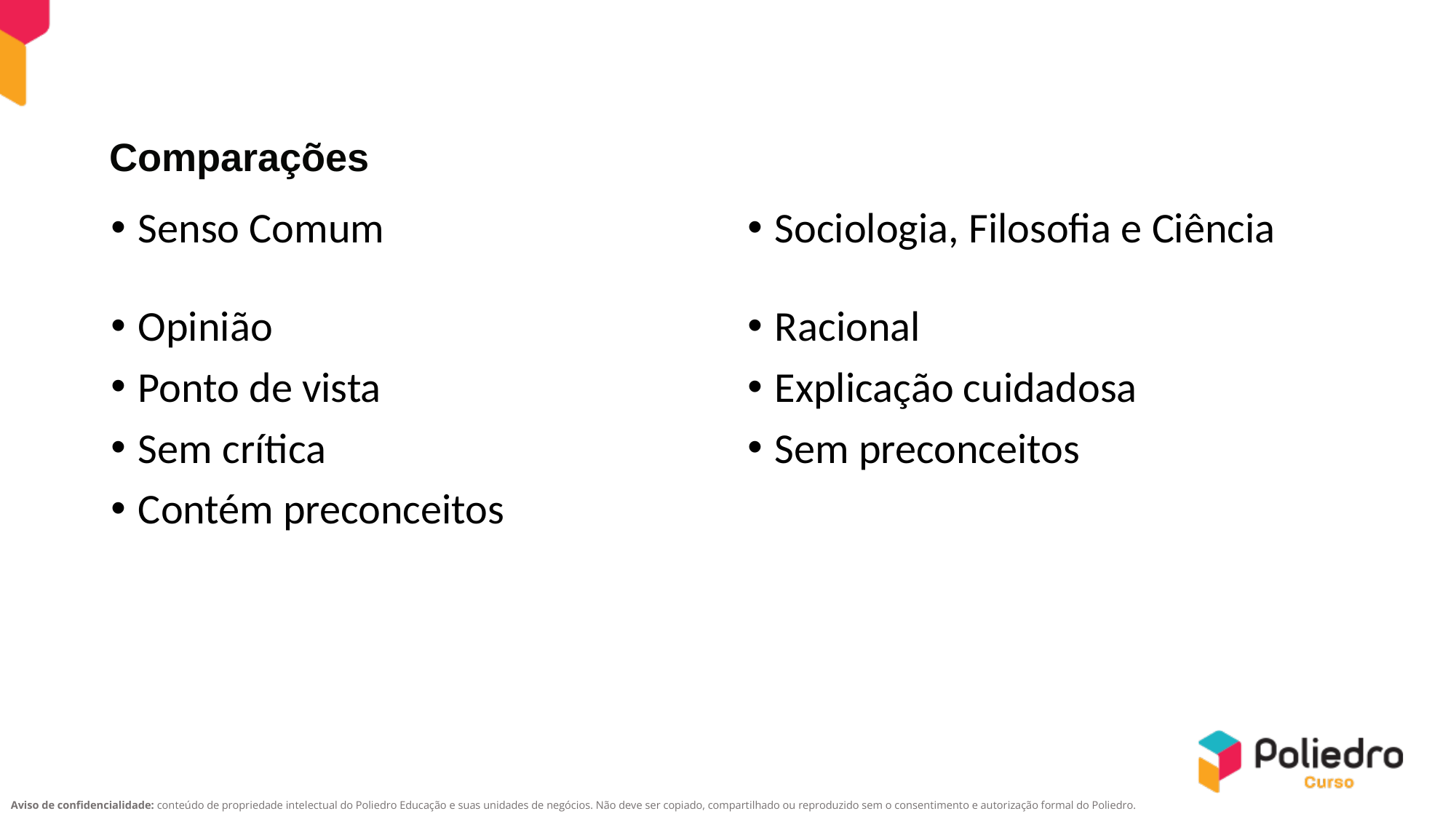

# Comparações
Senso Comum
Sociologia, Filosofia e Ciência
Opinião
Ponto de vista
Sem crítica
Contém preconceitos

Racional
Explicação cuidadosa
Sem preconceitos